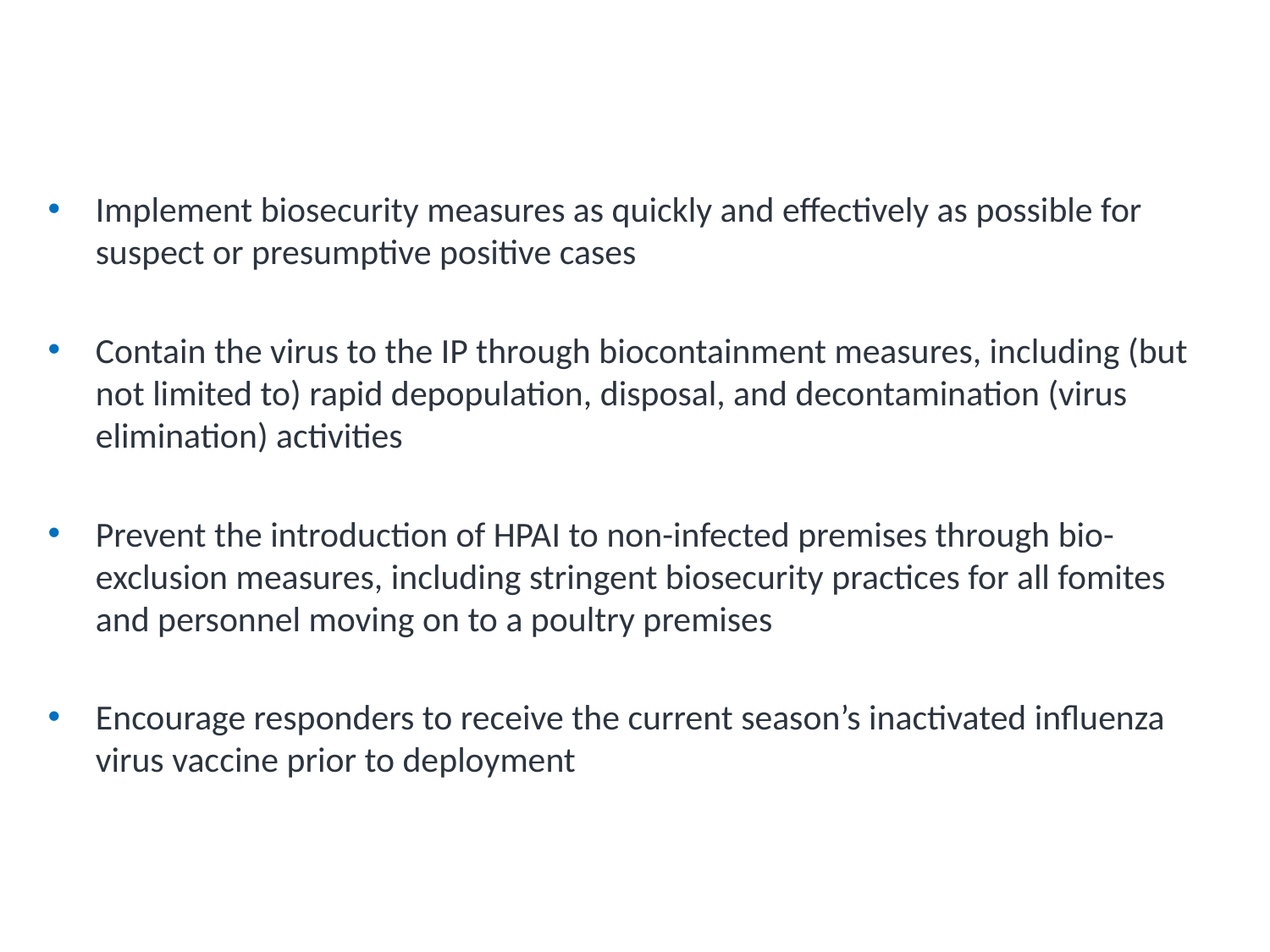

# APHIS: Avian Influenza Virus Biosecurity
Implement biosecurity measures as quickly and effectively as possible for suspect or presumptive positive cases

Contain the virus to the IP through biocontainment measures, including (but not limited to) rapid depopulation, disposal, and decontamination (virus elimination) activities

Prevent the introduction of HPAI to non-infected premises through bio-exclusion measures, including stringent biosecurity practices for all fomites and personnel moving on to a poultry premises

Encourage responders to receive the current season’s inactivated influenza virus vaccine prior to deployment